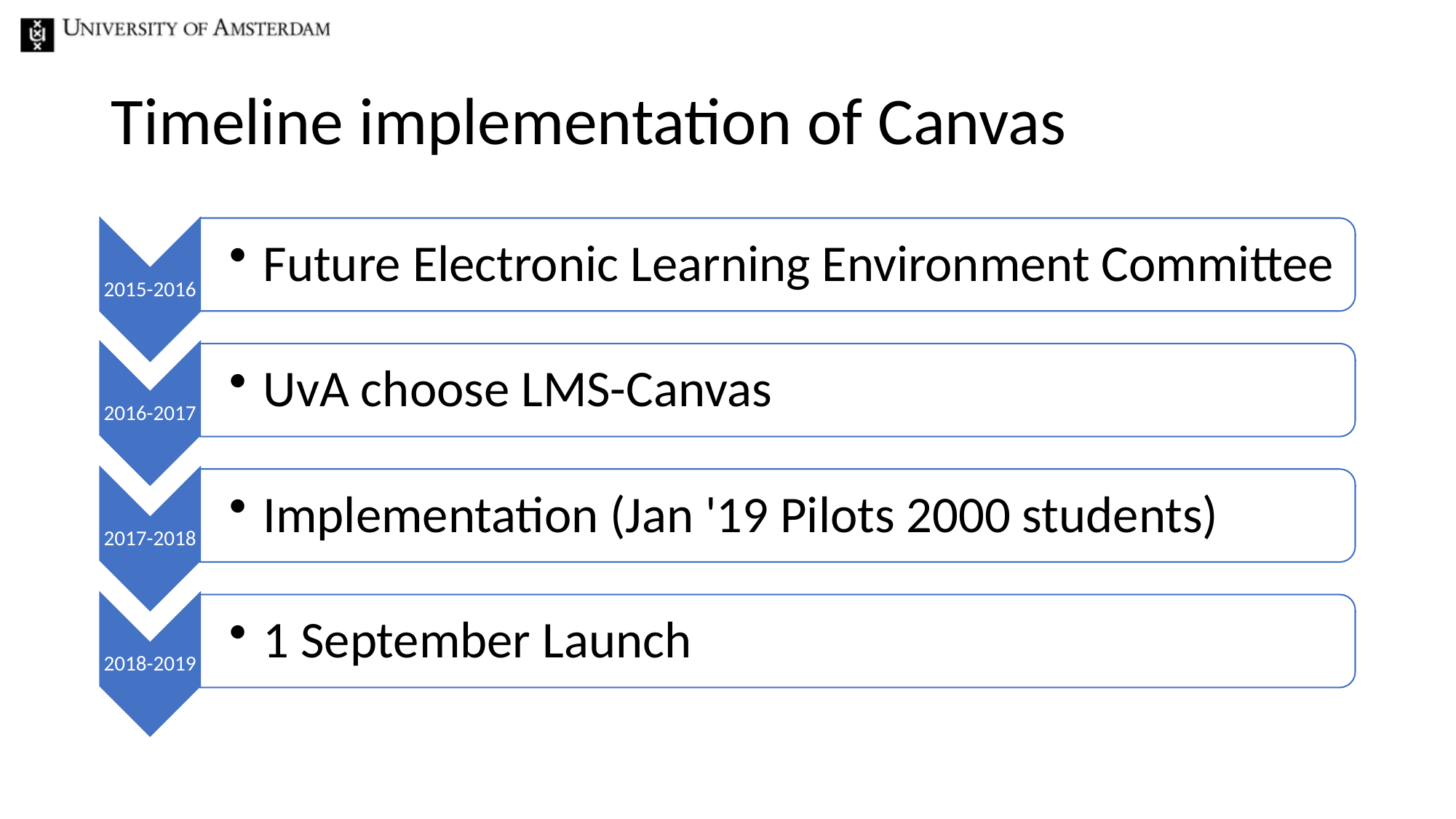

# Timeline implementation of Canvas
2015-2016
Future Electronic Learning Environment Committee
2016-2017
UvA choose LMS-Canvas
2017-2018
Implementation (Jan '19 Pilots 2000 students)
2018-2019
1 September Launch